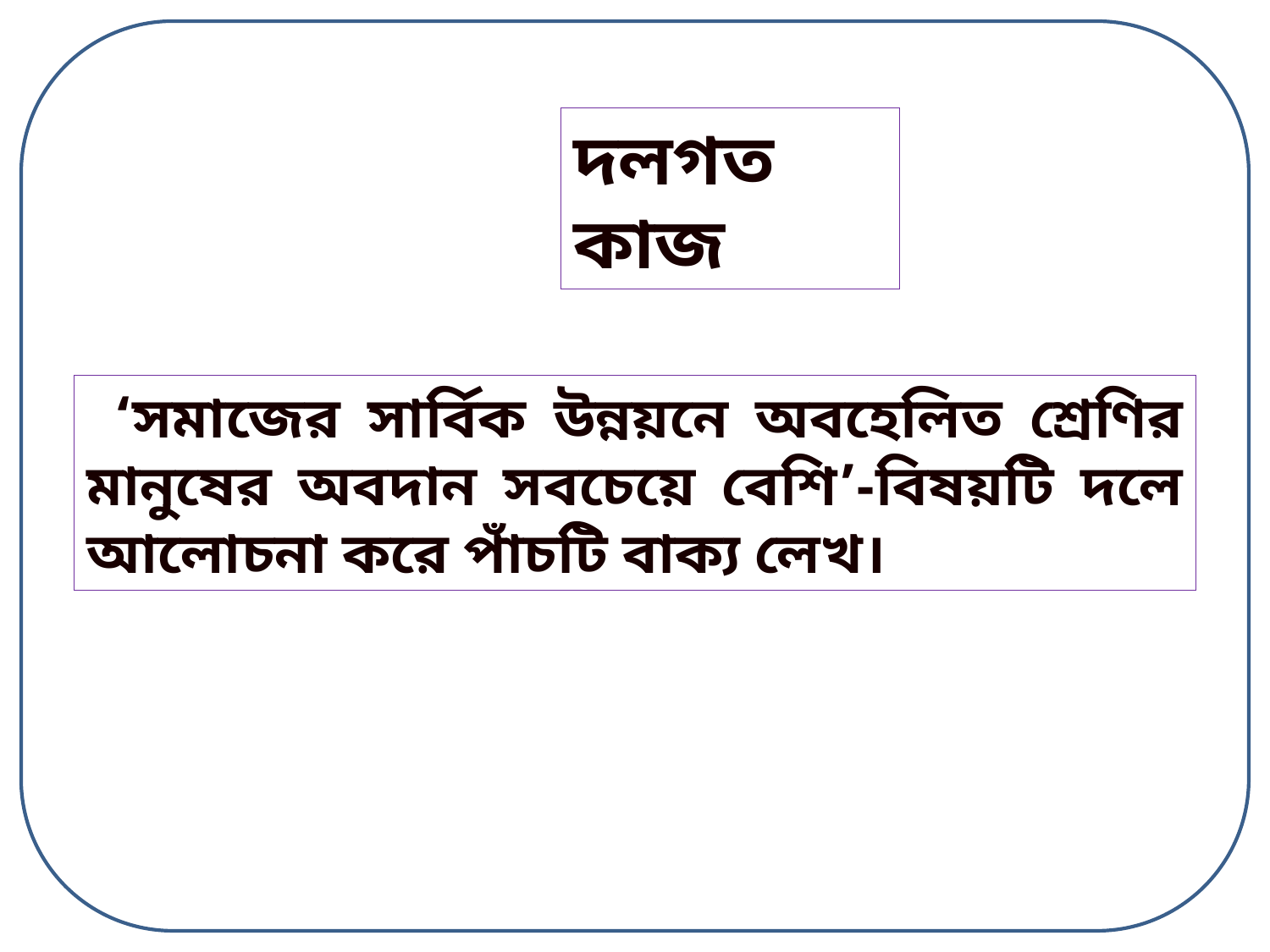

দলগত কাজ
 ‘সমাজের সার্বিক উন্নয়নে অবহেলিত শ্রেণির মানুষের অবদান সবচেয়ে বেশি’-বিষয়টি দলে আলোচনা করে পাঁচটি বাক্য লেখ।